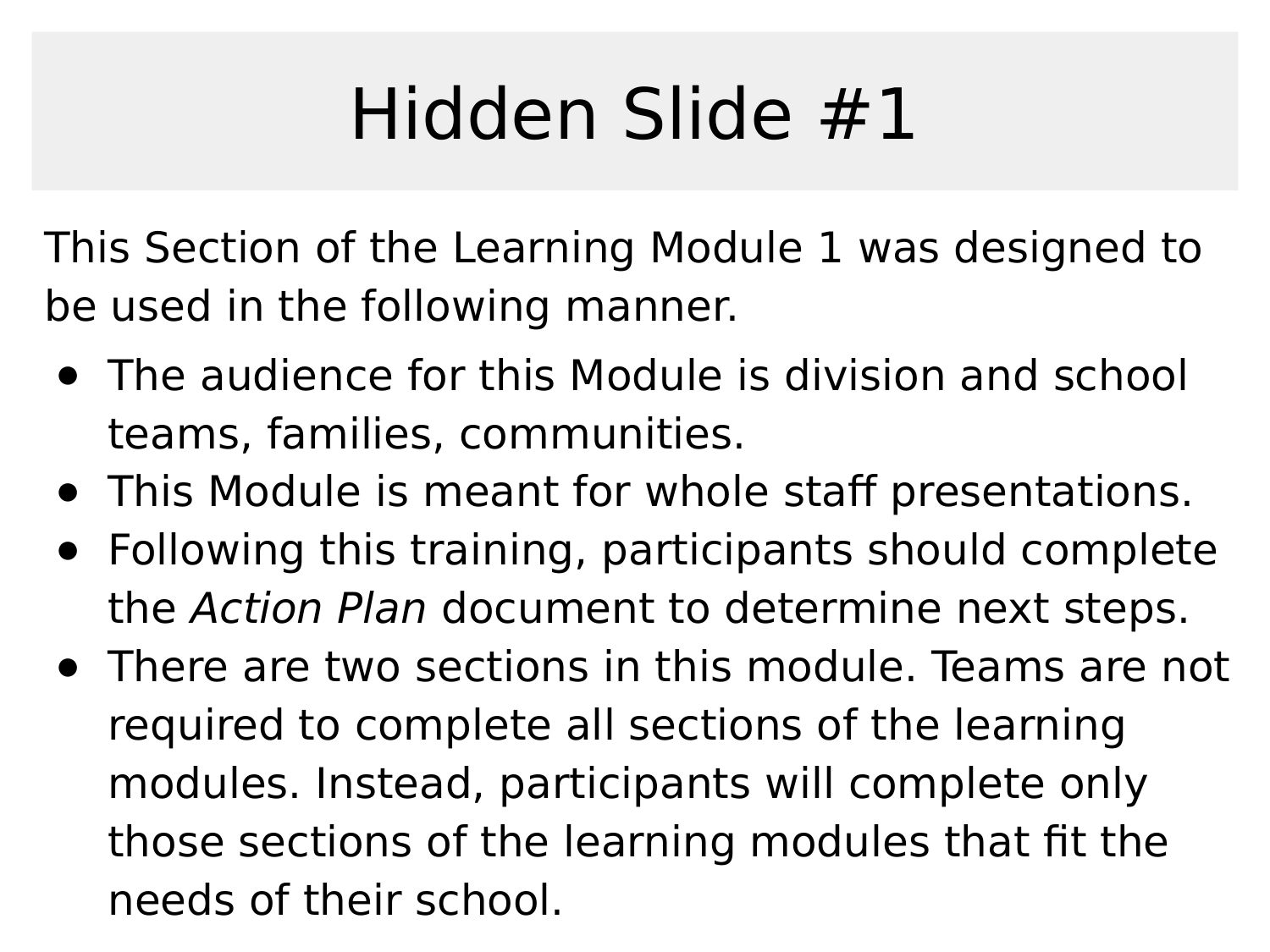

# Hidden Slide #1
This Section of the Learning Module 1 was designed to be used in the following manner.
The audience for this Module is division and school teams, families, communities.
This Module is meant for whole staff presentations.
Following this training, participants should complete the Action Plan document to determine next steps.
There are two sections in this module. Teams are not required to complete all sections of the learning modules. Instead, participants will complete only those sections of the learning modules that fit the needs of their school.